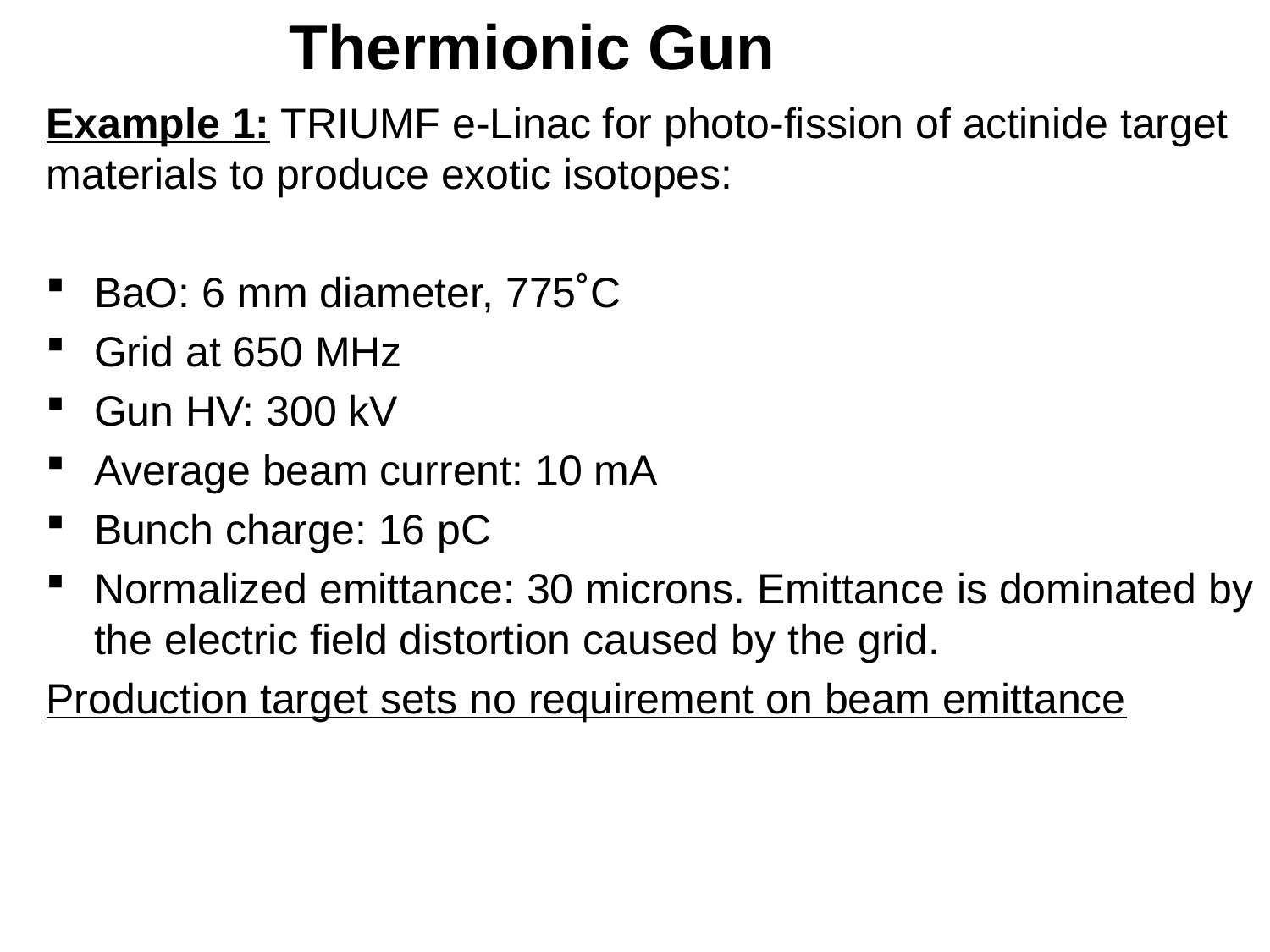

Thermionic Gun
Example 1: TRIUMF e-Linac for photo-fission of actinide target materials to produce exotic isotopes:

BaO: 6 mm diameter, 775˚C
Grid at 650 MHz
Gun HV: 300 kV
Average beam current: 10 mA
Bunch charge: 16 pC
Normalized emittance: 30 microns. Emittance is dominated by the electric field distortion caused by the grid.
Production target sets no requirement on beam emittance